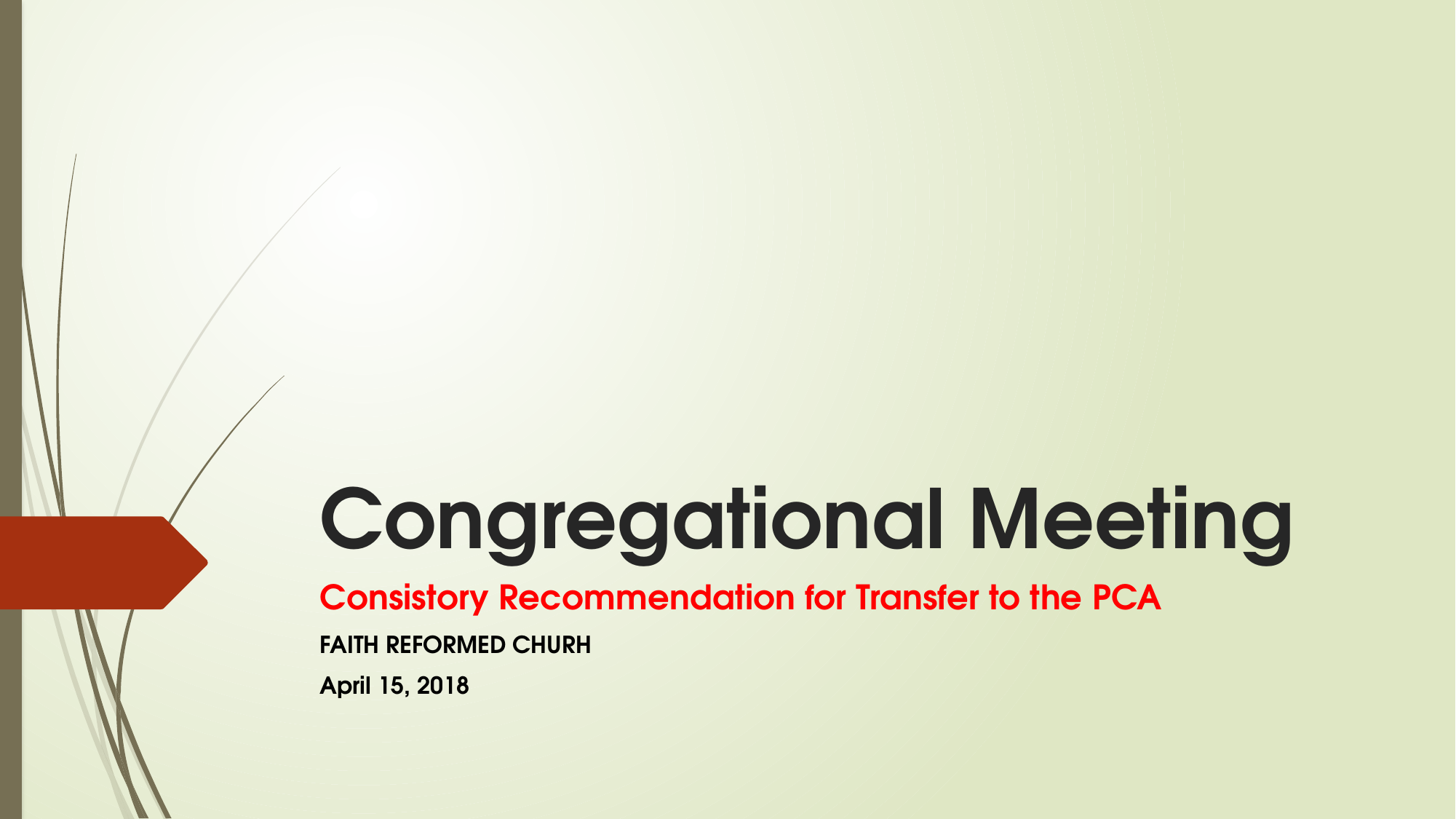

# Congregational Meeting
Consistory Recommendation for Transfer to the PCA
FAITH REFORMED CHURH
April 15, 2018